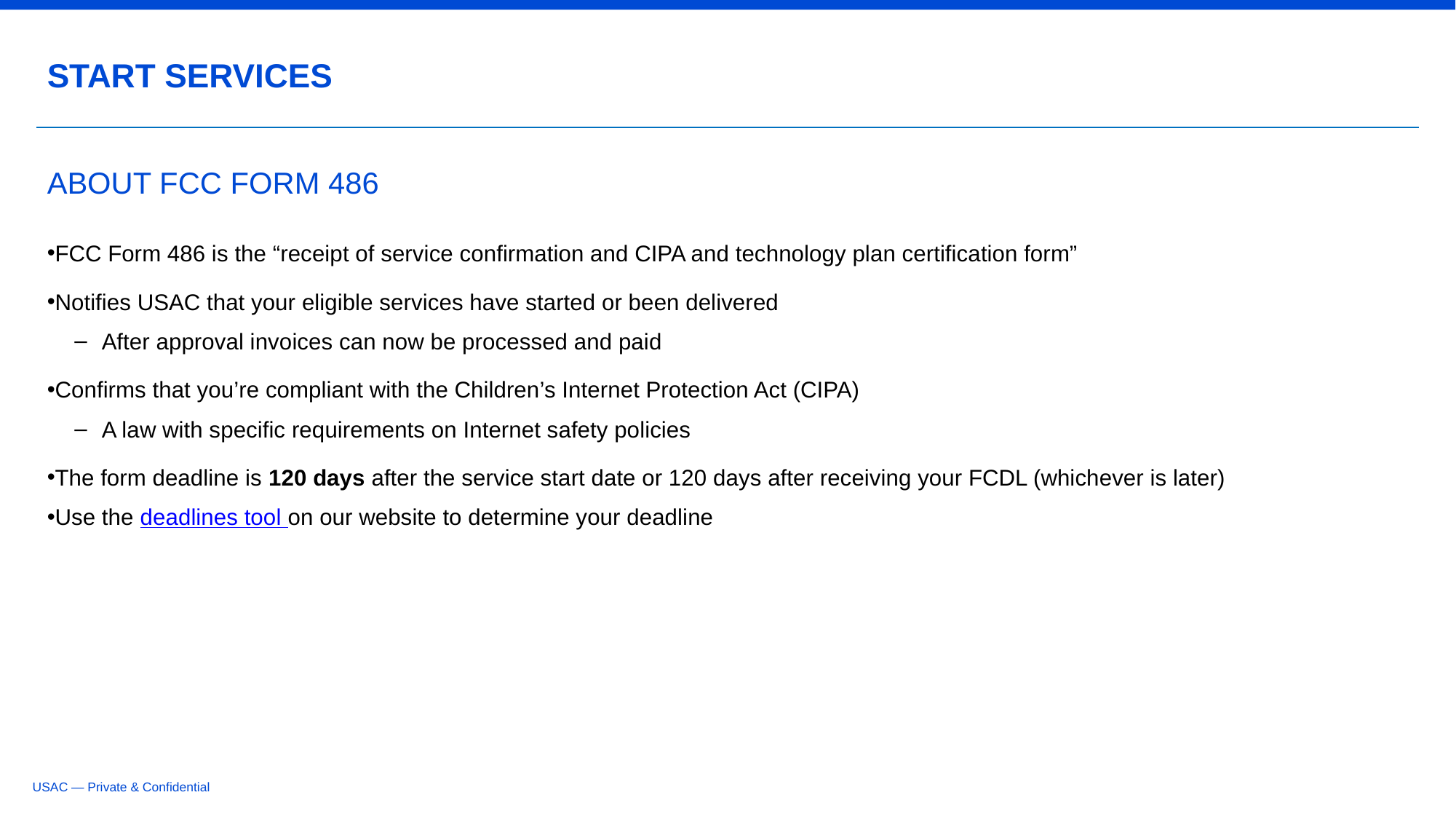

START SERVICES
# ABOUT FCC FORM 486
FCC Form 486 is the “receipt of service confirmation and CIPA and technology plan certification form”
Notifies USAC that your eligible services have started or been delivered
After approval invoices can now be processed and paid
Confirms that you’re compliant with the Children’s Internet Protection Act (CIPA)
A law with specific requirements on Internet safety policies
The form deadline is 120 days after the service start date or 120 days after receiving your FCDL (whichever is later)
Use the deadlines tool on our website to determine your deadline